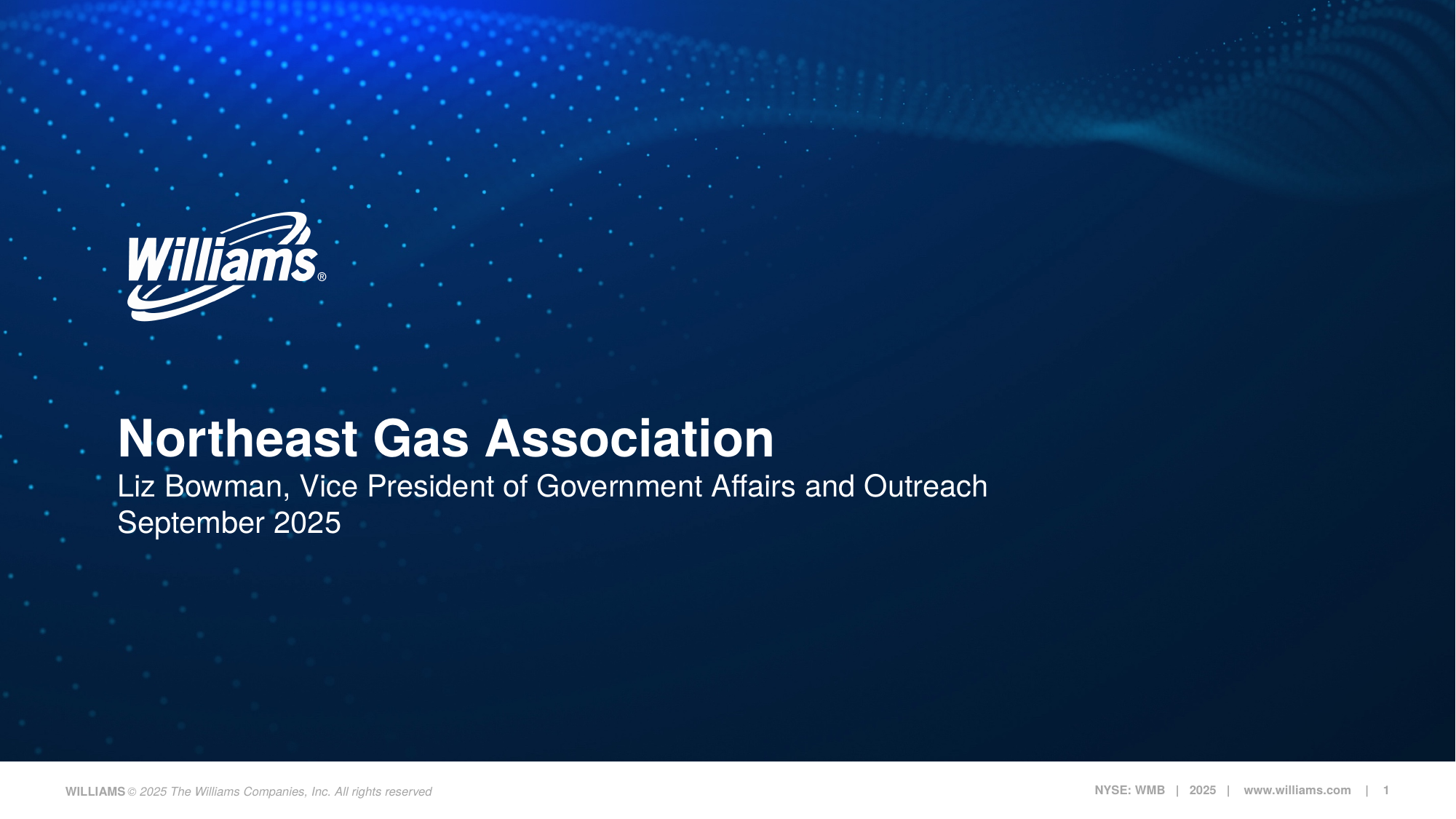

Northeast Gas Association
Liz Bowman, Vice President of Government Affairs and Outreach
September 2025